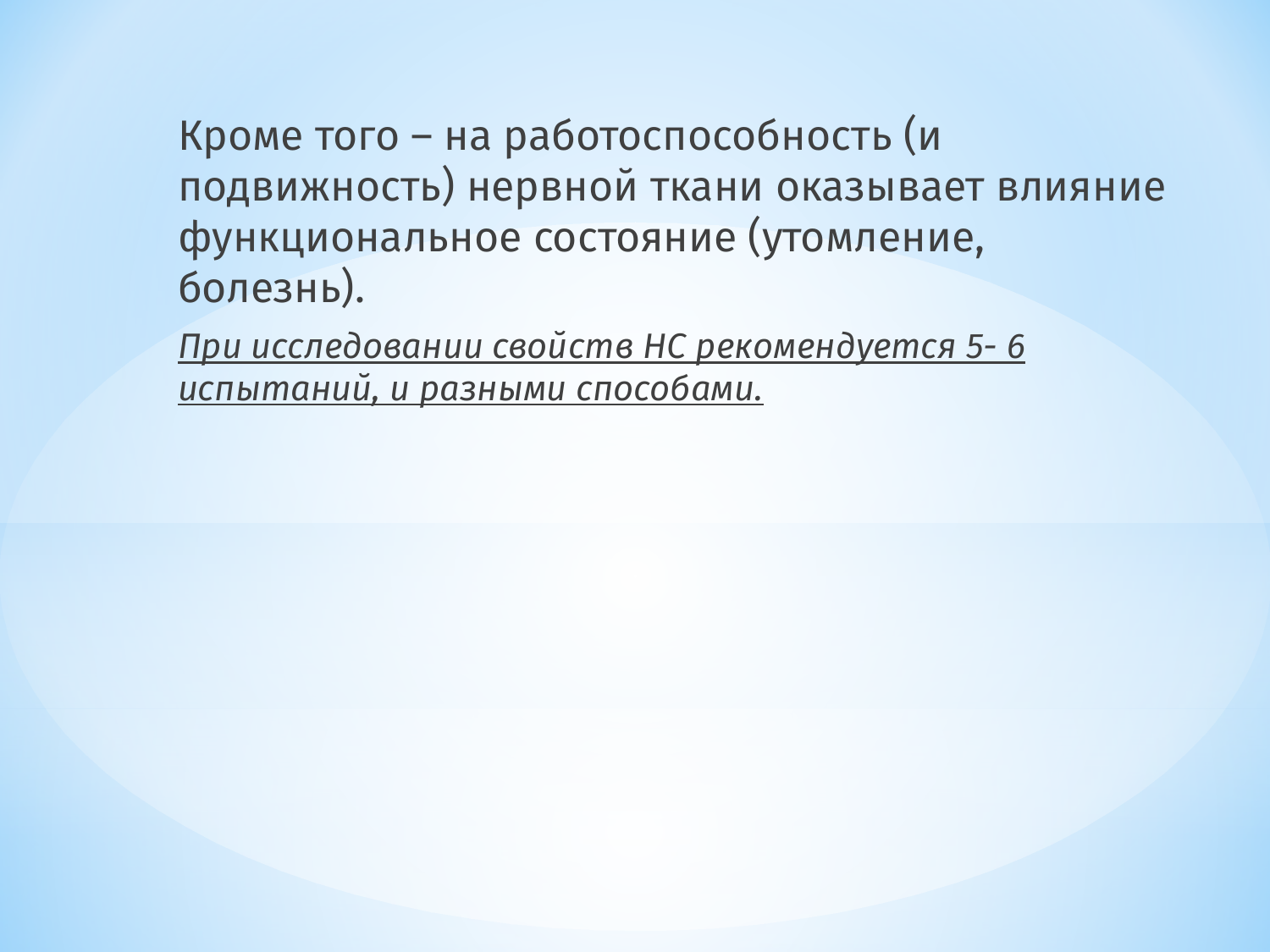

Кроме того – на работоспособность (и подвижность) нервной ткани оказывает влияние функциональное состояние (утомление, болезнь).
При исследовании свойств НС рекомендуется 5- 6 испытаний, и разными способами.